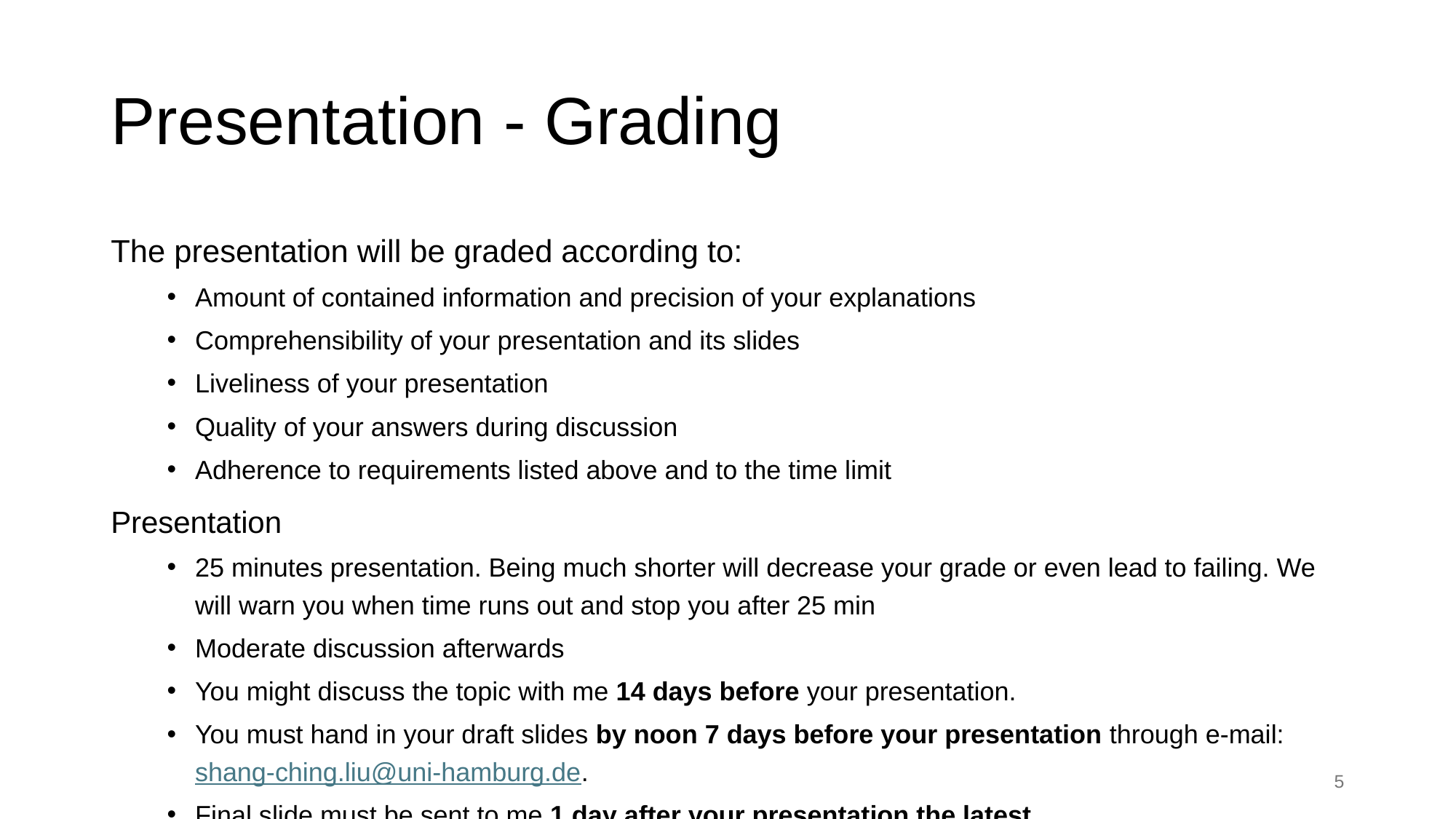

# Presentation - Grading
The presentation will be graded according to:
Amount of contained information and precision of your explanations
Comprehensibility of your presentation and its slides
Liveliness of your presentation
Quality of your answers during discussion
Adherence to requirements listed above and to the time limit
Presentation
25 minutes presentation. Being much shorter will decrease your grade or even lead to failing. We will warn you when time runs out and stop you after 25 min
Moderate discussion afterwards
You might discuss the topic with me 14 days before your presentation.
You must hand in your draft slides by noon 7 days before your presentation through e-mail:
shang-ching.liu@uni-hamburg.de.
Final slide must be sent to me 1 day after your presentation the latest.

5